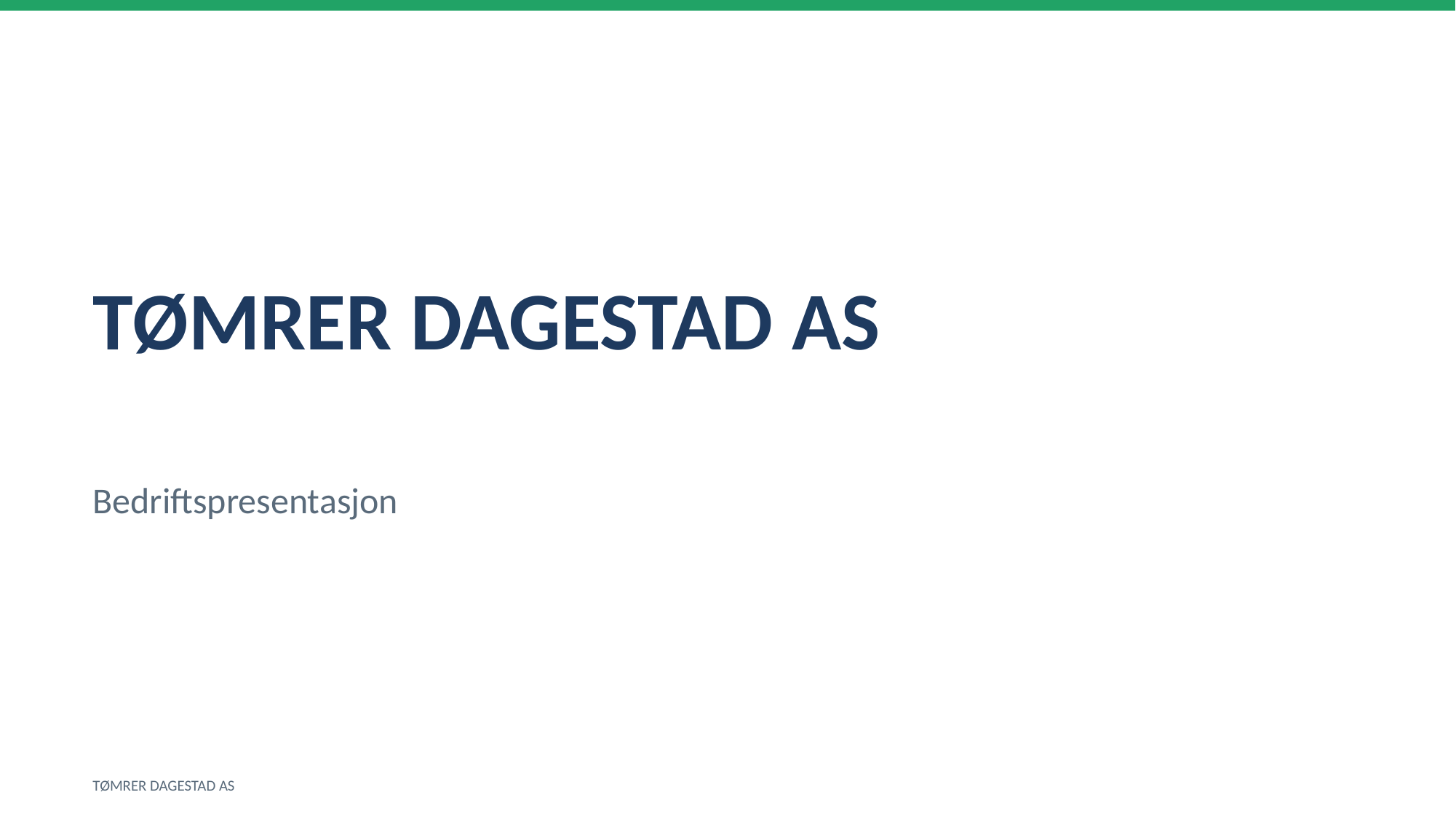

TØMRER DAGESTAD AS
Bedriftspresentasjon
TØMRER DAGESTAD AS